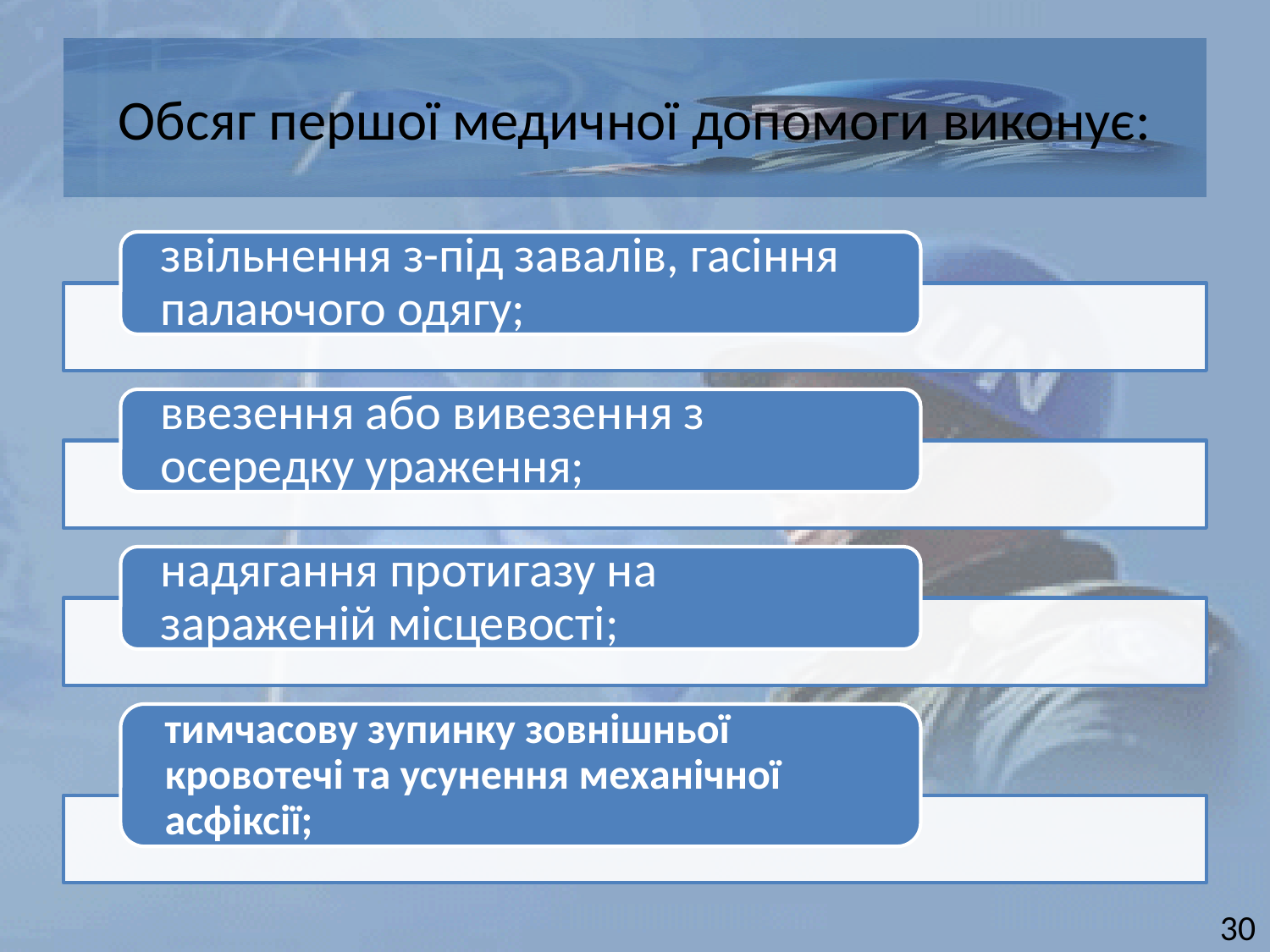

# Обсяг першої медичної допомоги виконує:
звільнення з-під завалів, гасіння палаючого одягу;
ввезення або вивезення з осередку ураження;
надягання протигазу на  зараженій місцевості;

тимчасову зупинку зовнішньої кровотечі та усунення механічної асфіксії;
30